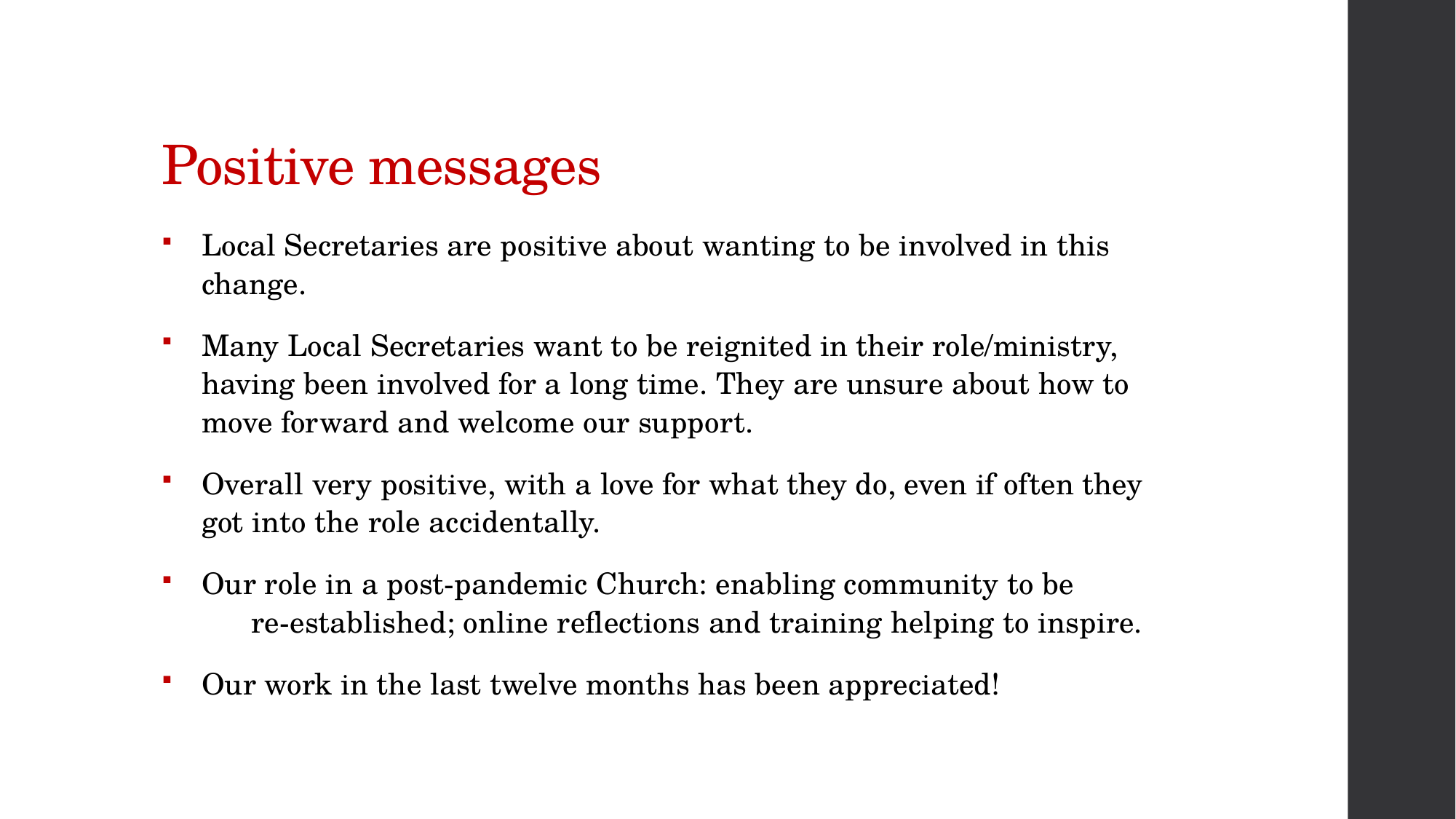

# Positive messages
Local Secretaries are positive about wanting to be involved in this change.
Many Local Secretaries want to be reignited in their role/ministry, having been involved for a long time. They are unsure about how to move forward and welcome our support.
Overall very positive, with a love for what they do, even if often they got into the role accidentally.
Our role in a post-pandemic Church: enabling community to be                 re-established; online reflections and training helping to inspire.
Our work in the last twelve months has been appreciated!